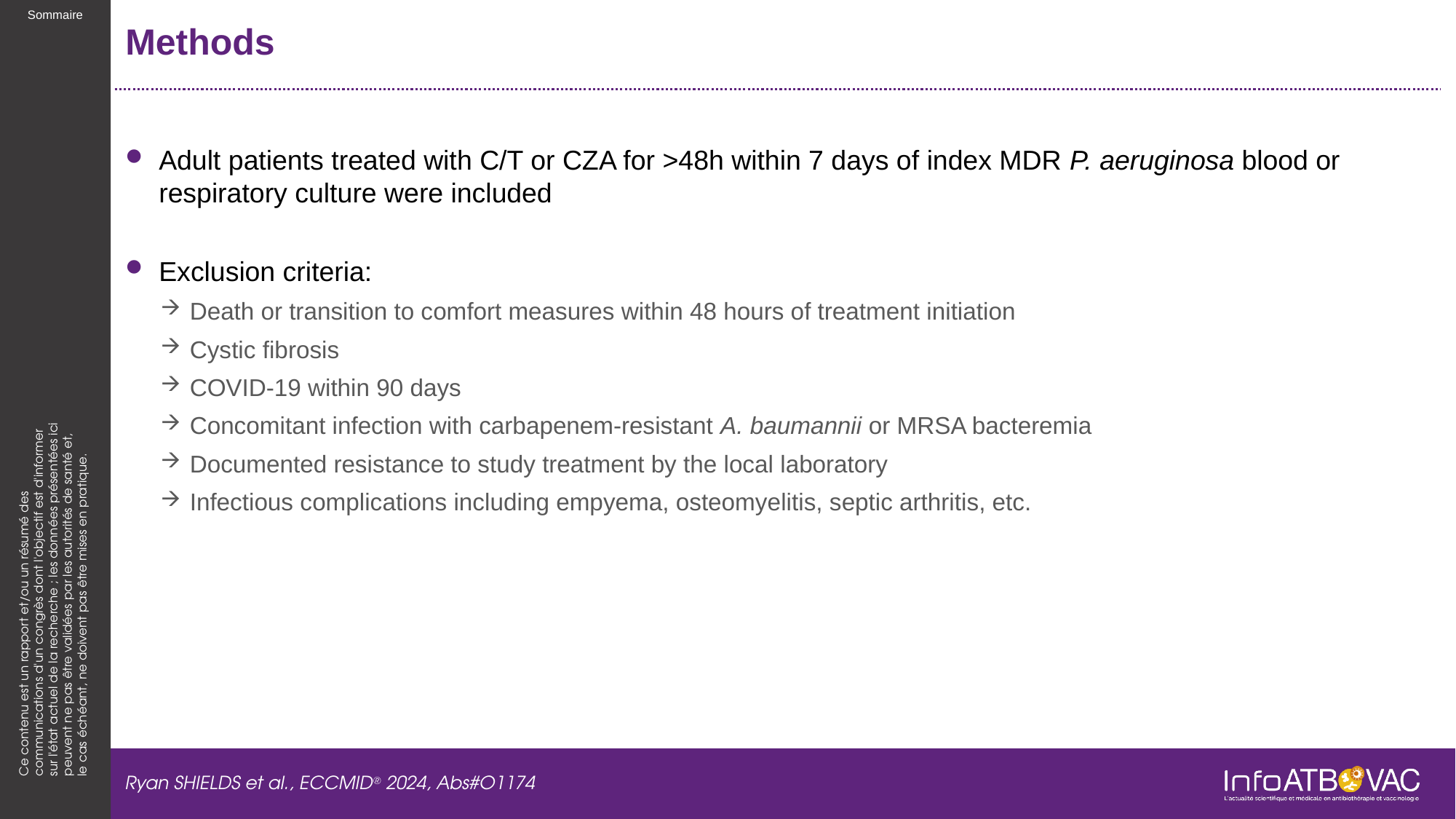

# Methods
Adult patients treated with C/T or CZA for >48h within 7 days of index MDR P. aeruginosa blood or respiratory culture were included
Exclusion criteria:
Death or transition to comfort measures within 48 hours of treatment initiation
Cystic fibrosis
COVID-19 within 90 days
Concomitant infection with carbapenem-resistant A. baumannii or MRSA bacteremia
Documented resistance to study treatment by the local laboratory
Infectious complications including empyema, osteomyelitis, septic arthritis, etc.

Ryan SHIELDS et al., ECCMID® 2024, Abs#O1174